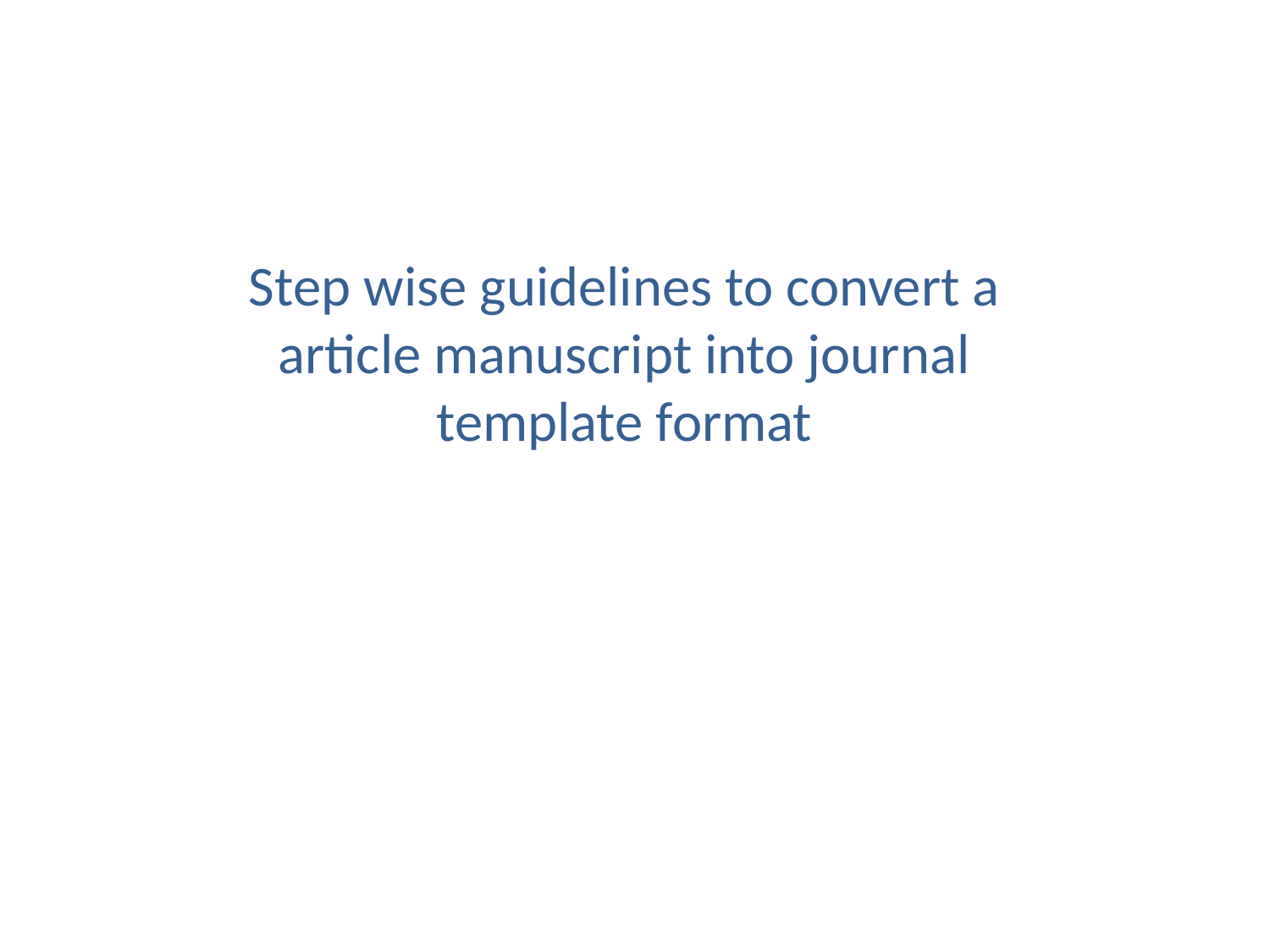

Step wise guidelines to convert a article manuscript into journal template format